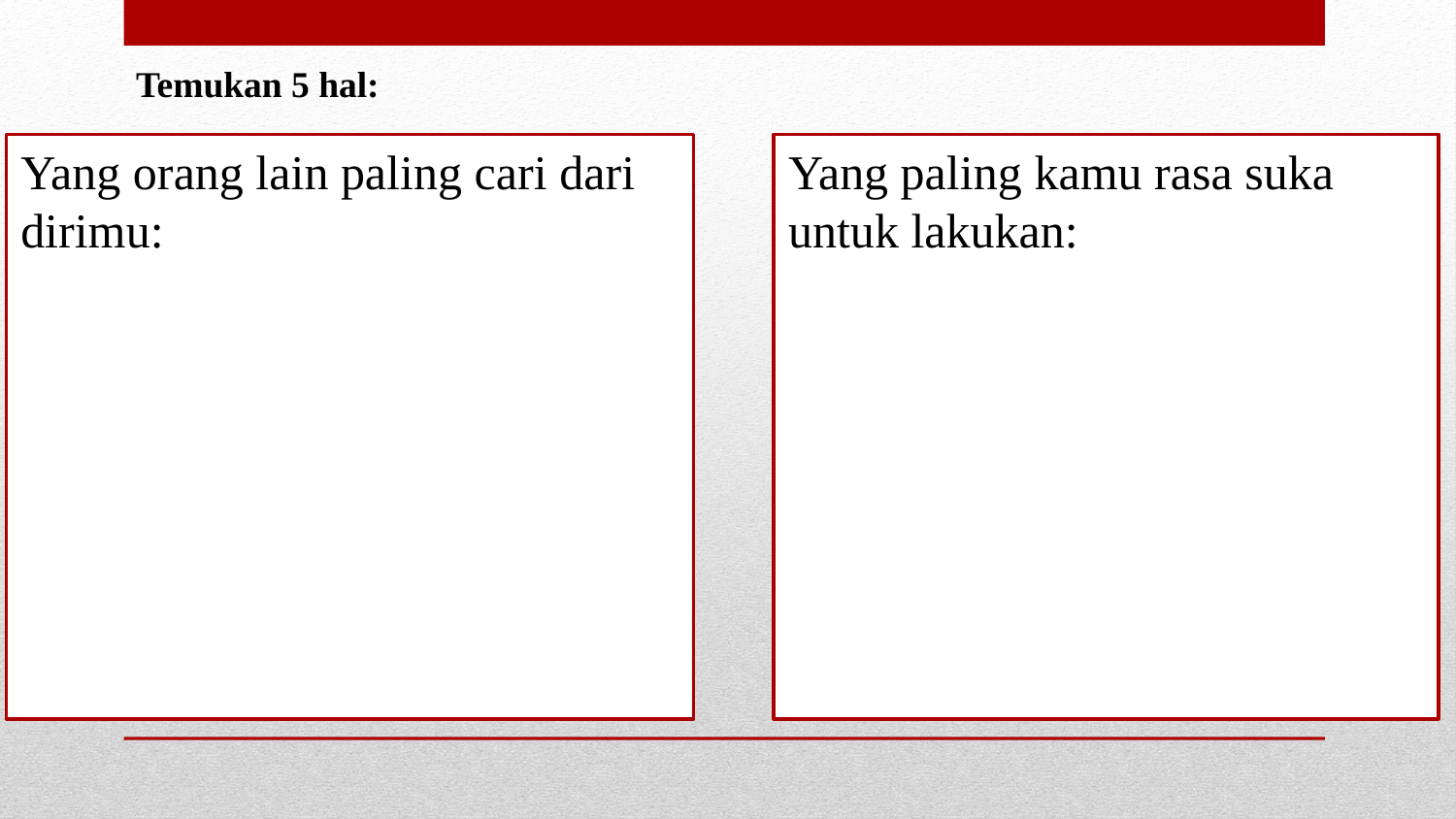

Temukan 5 hal:
Yang orang lain paling cari dari dirimu:

Yang paling kamu rasa suka untuk lakukan: